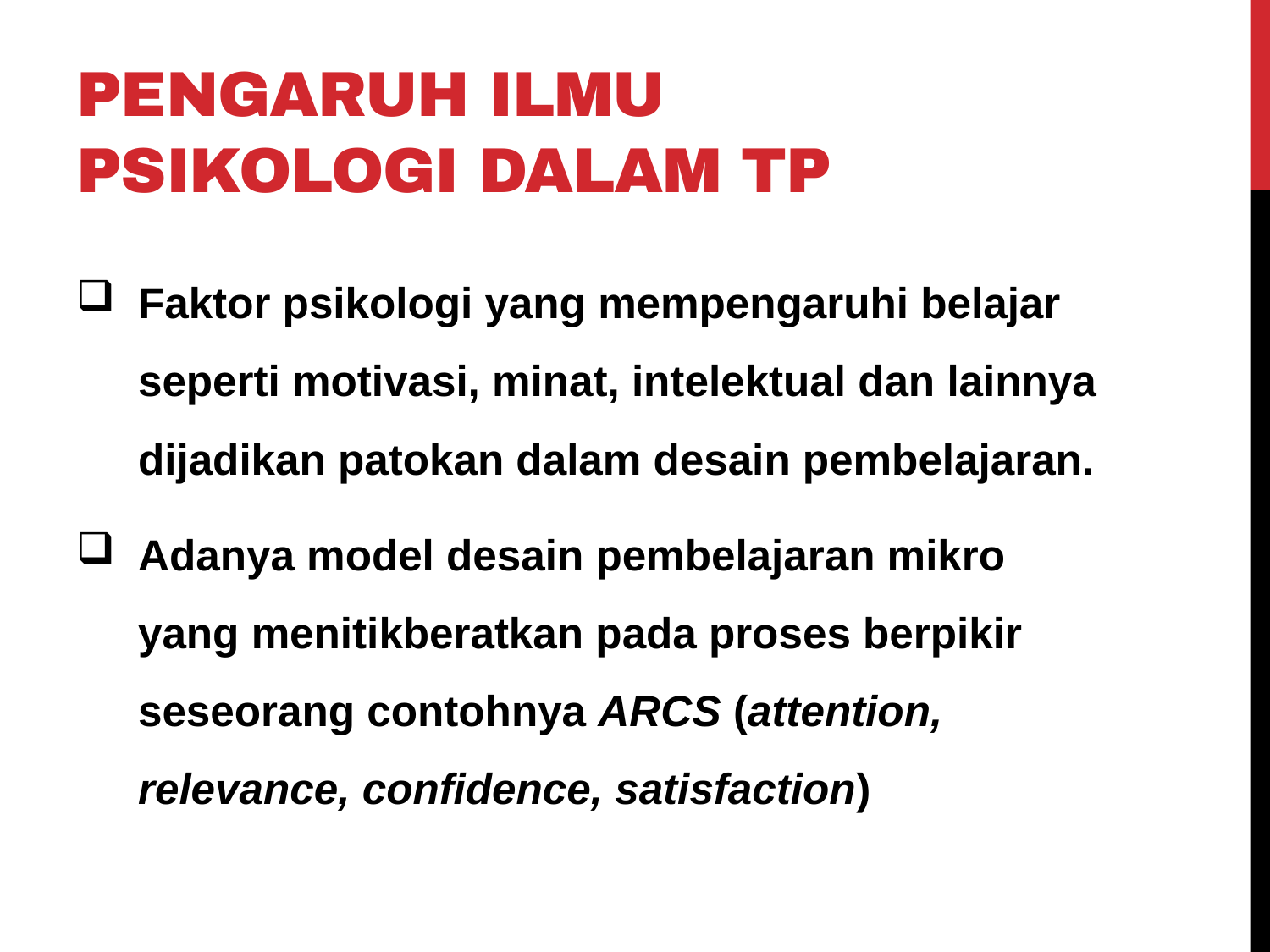

# Pengaruh ilmu psikologi dalam TP
Faktor psikologi yang mempengaruhi belajar seperti motivasi, minat, intelektual dan lainnya dijadikan patokan dalam desain pembelajaran.
Adanya model desain pembelajaran mikro yang menitikberatkan pada proses berpikir seseorang contohnya ARCS (attention, relevance, confidence, satisfaction)